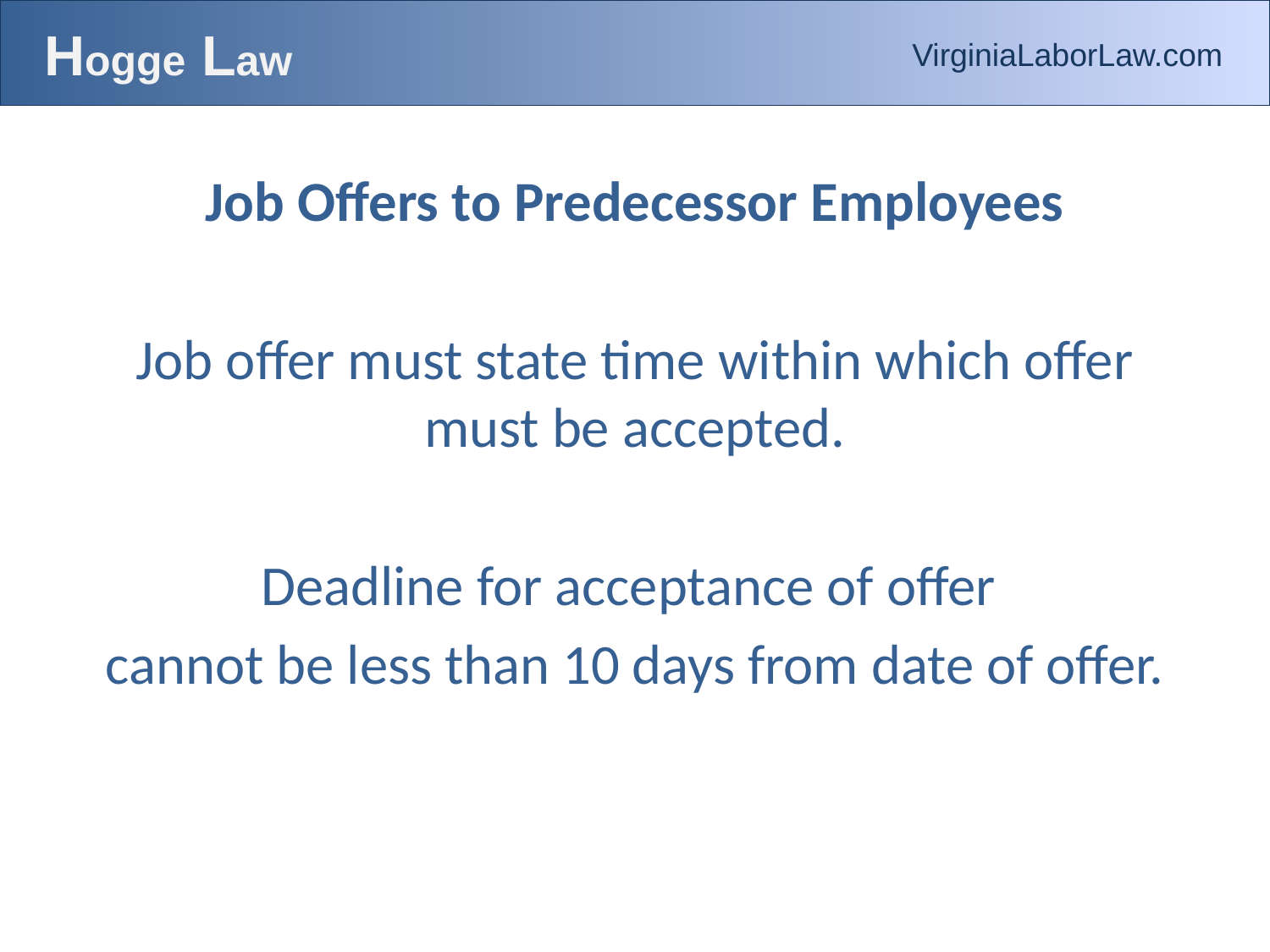

# Hogge Law
VirginiaLaborLaw.com
Job Offers to Predecessor Employees

Job offer must state time within which offer must be accepted.

Deadline for acceptance of offer
cannot be less than 10 days from date of offer.